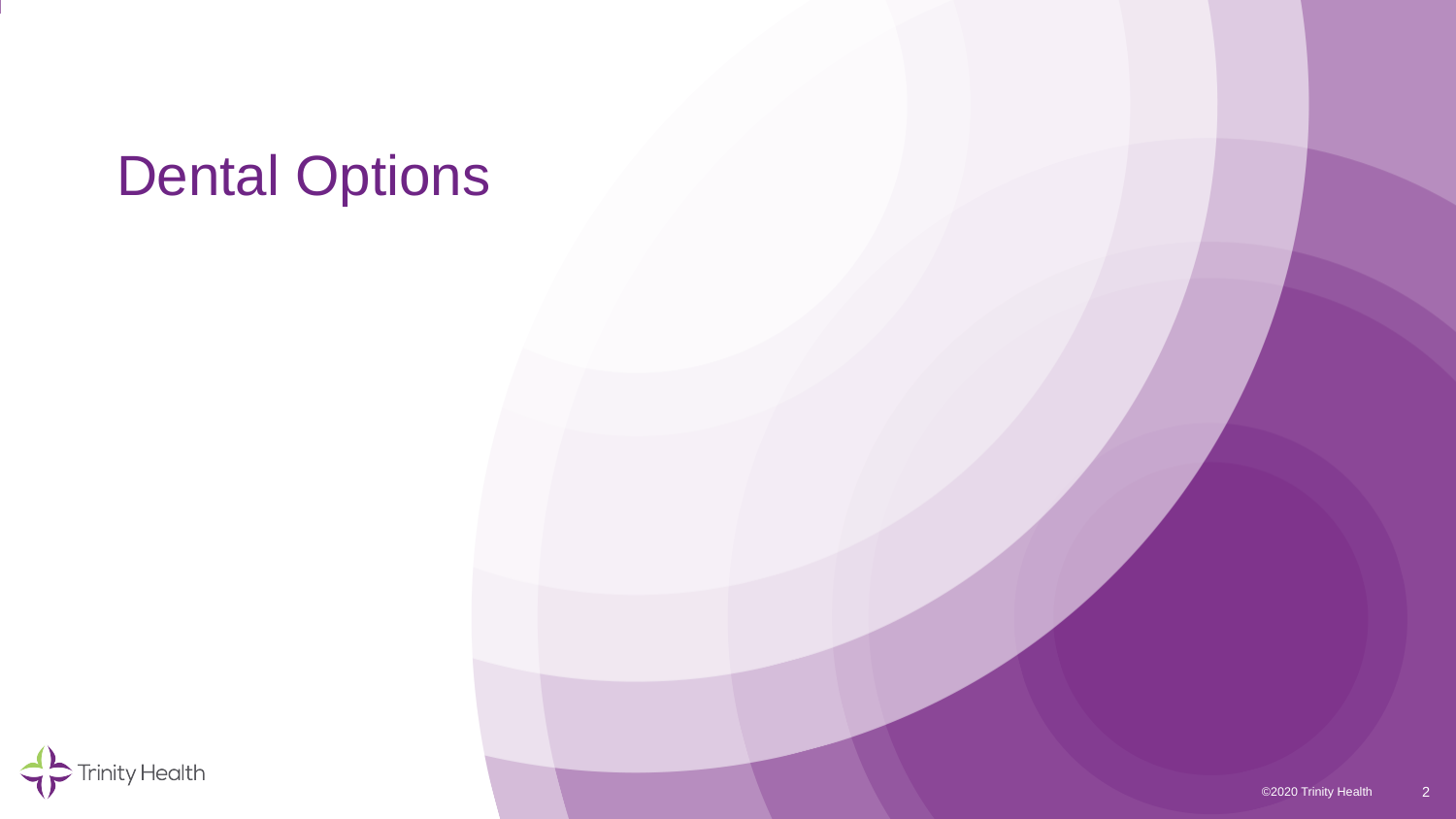

# Dental Options
2
©2020 Trinity Health